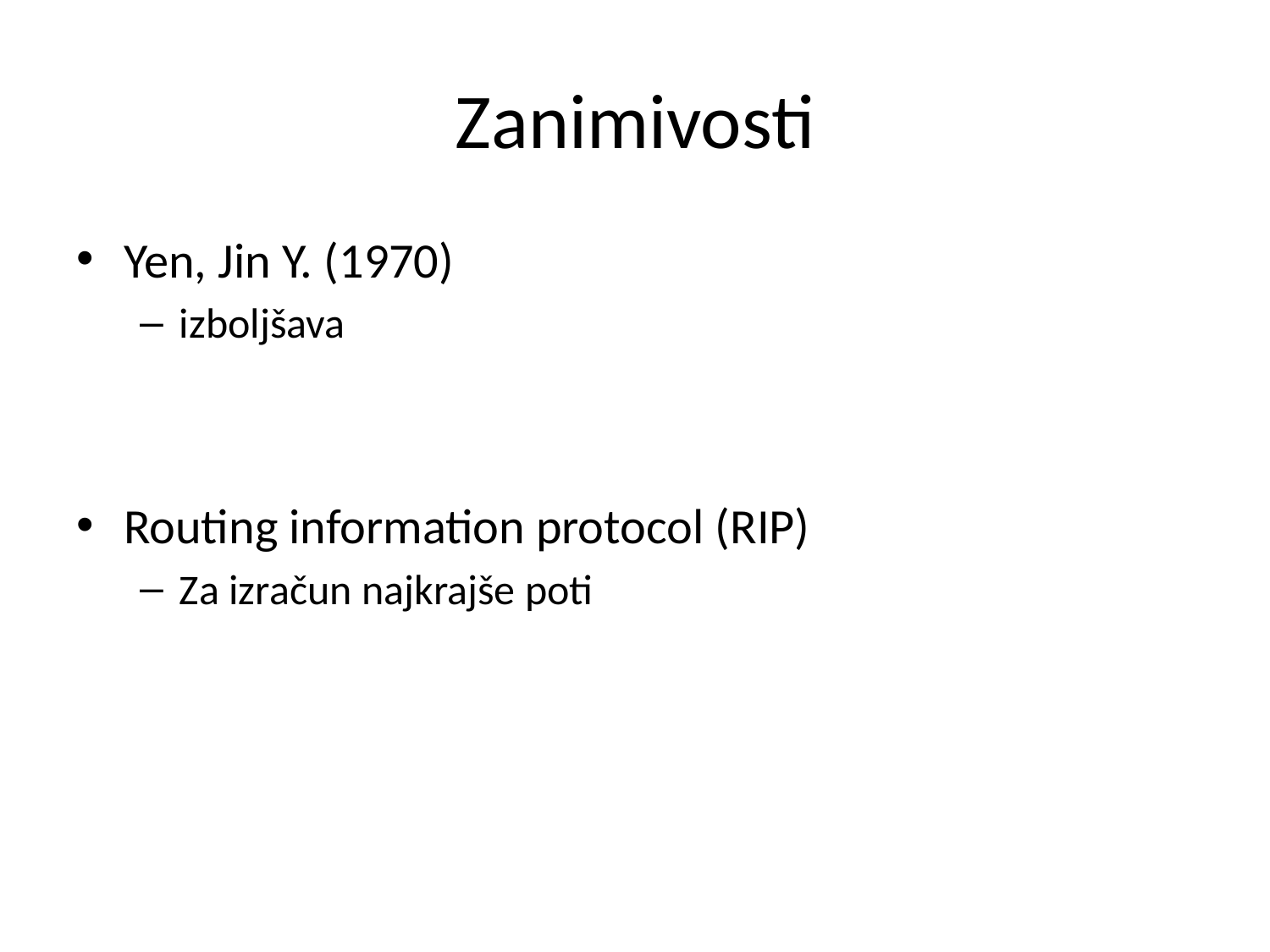

# Zanimivosti
Yen, Jin Y. (1970)
izboljšava

Routing information protocol (RIP)
Za izračun najkrajše poti